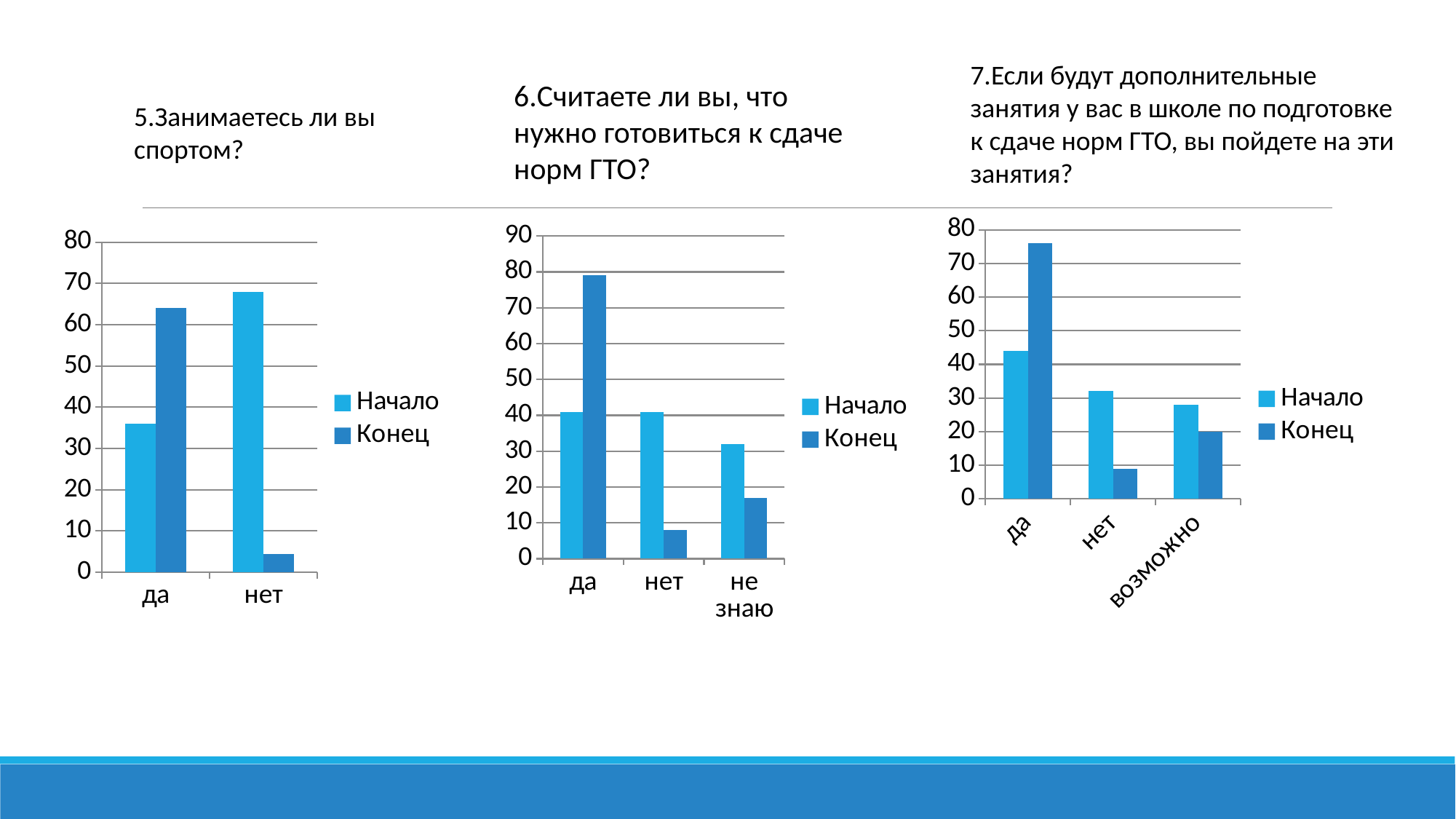

7.Если будут дополнительные занятия у вас в школе по подготовке к сдаче норм ГТО, вы пойдете на эти занятия?
6.Считаете ли вы, что нужно готовиться к сдаче норм ГТО?
5.Занимаетесь ли вы спортом?

### Chart

| Category | Начало | Конец |
|---|---|---|
| да | 44.0 | 76.0 |
| нет | 32.0 | 9.0 |
| возможно | 28.0 | 20.0 |

### Chart

| Category | Начало | Конец |
|---|---|---|
| да | 41.0 | 79.0 |
| нет | 41.0 | 8.0 |
| не знаю | 32.0 | 17.0 |

### Chart

| Category | Начало | Конец |
|---|---|---|
| да | 36.0 | 64.0 |
| нет | 68.0 | 4.4 |